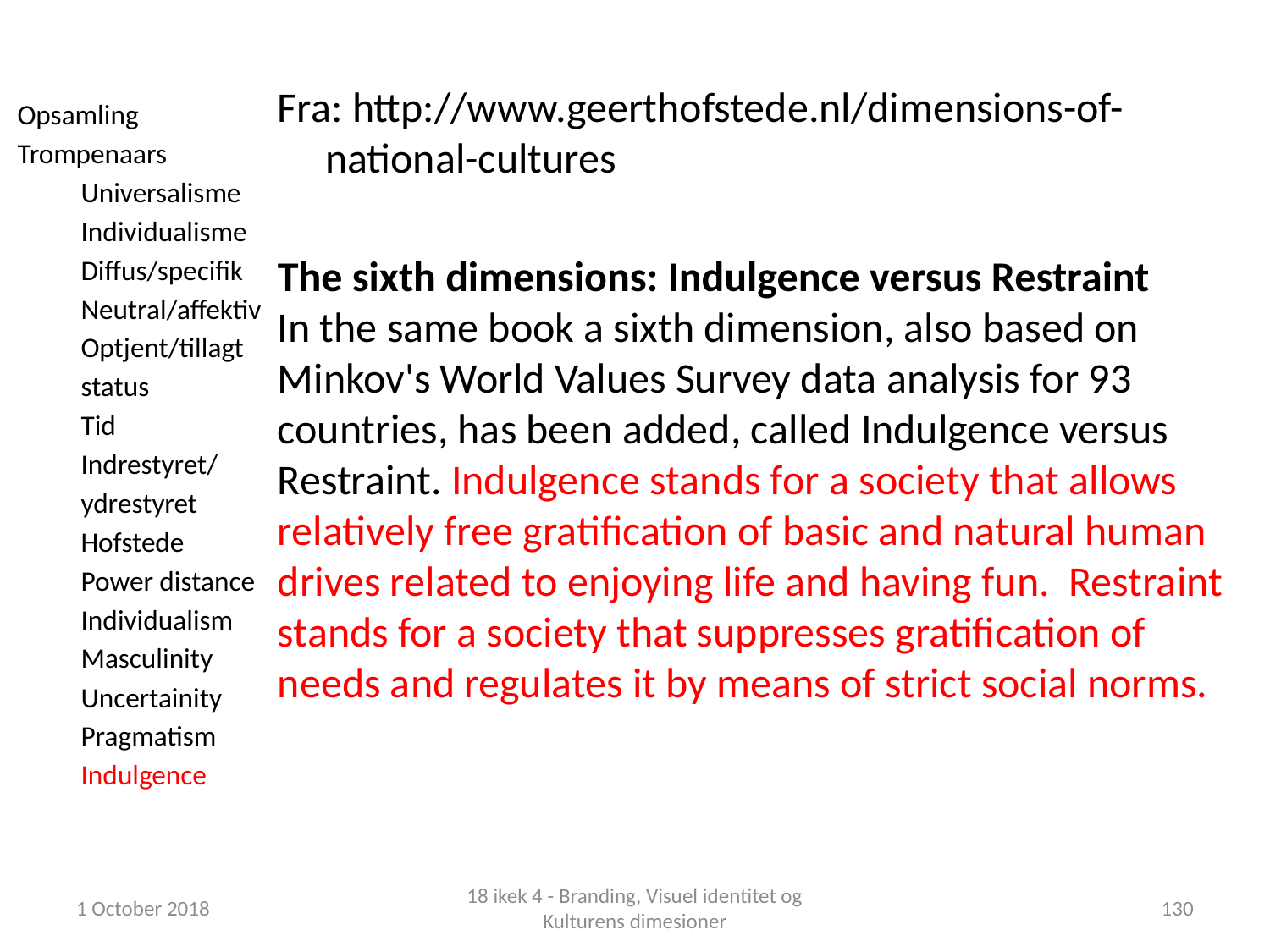

Fra: http://www.geerthofstede.nl/dimensions-of-national-cultures

The sixth dimensions: Indulgence versus Restraint
In the same book a sixth dimension, also based on Minkov's World Values Survey data analysis for 93 countries, has been added, called Indulgence versus Restraint. Indulgence stands for a society that allows relatively free gratification of basic and natural human drives related to enjoying life and having fun.  Restraint stands for a society that suppresses gratification of needs and regulates it by means of strict social norms.
Opsamling
Trompenaars
Universalisme
Individualisme
Diffus/specifik
Neutral/affektiv
Optjent/tillagt status
Tid
Indrestyret/
ydrestyret
Hofstede
Power distance
Individualism
Masculinity
Uncertainity
Pragmatism
Indulgence
1 October 2018
18 ikek 4 - Branding, Visuel identitet og Kulturens dimesioner
130